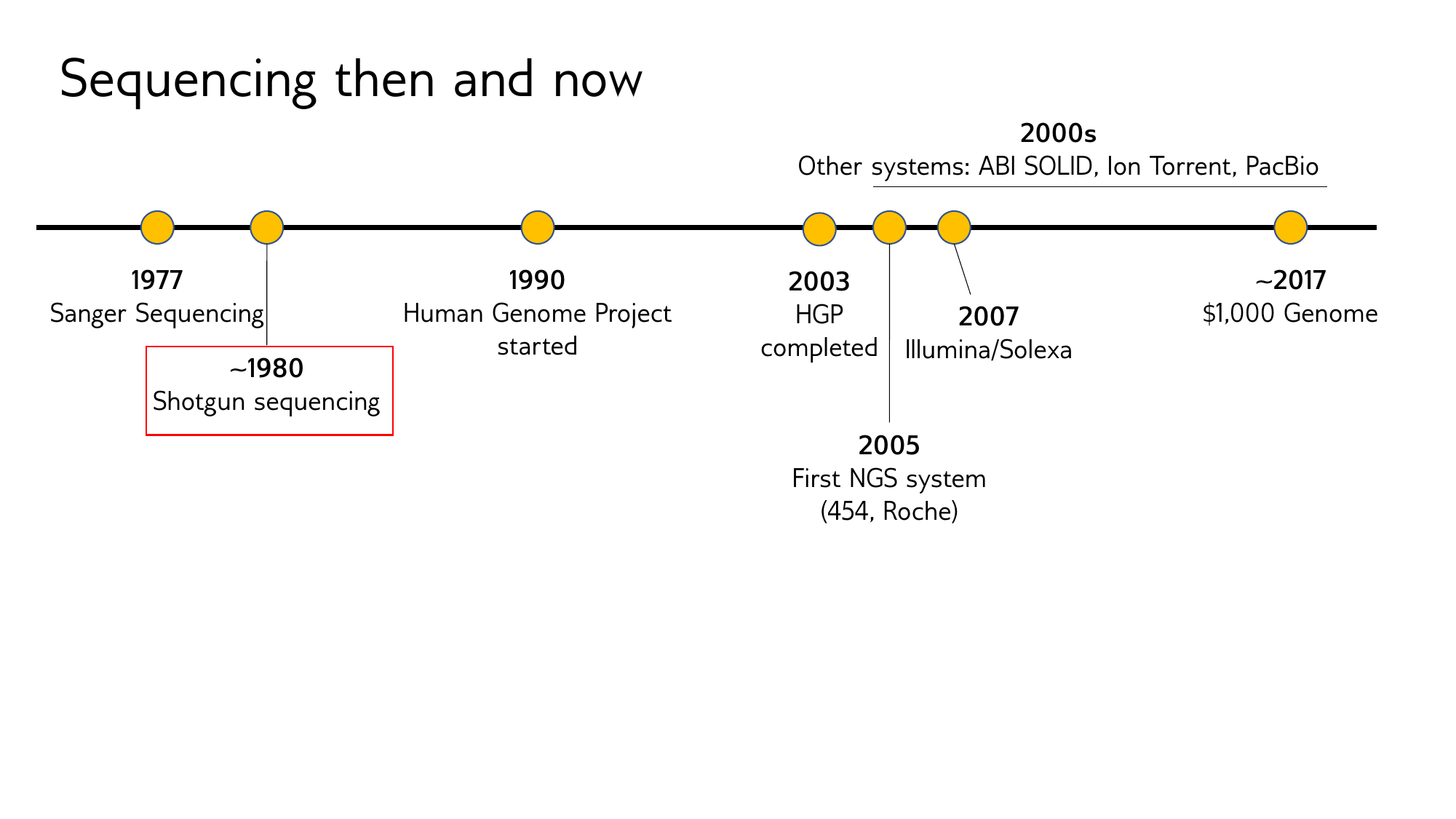

# Sequencing then and now
2000s
Other systems: ABI SOLID, Ion Torrent, PacBio

1977
Sanger Sequencing
1990
Human Genome Project
started
~2017
$1,000 Genome
2003
HGP
completed
2007
Illumina/Solexa
~1980
Shotgun sequencing

2005
First NGS system
(454, Roche)